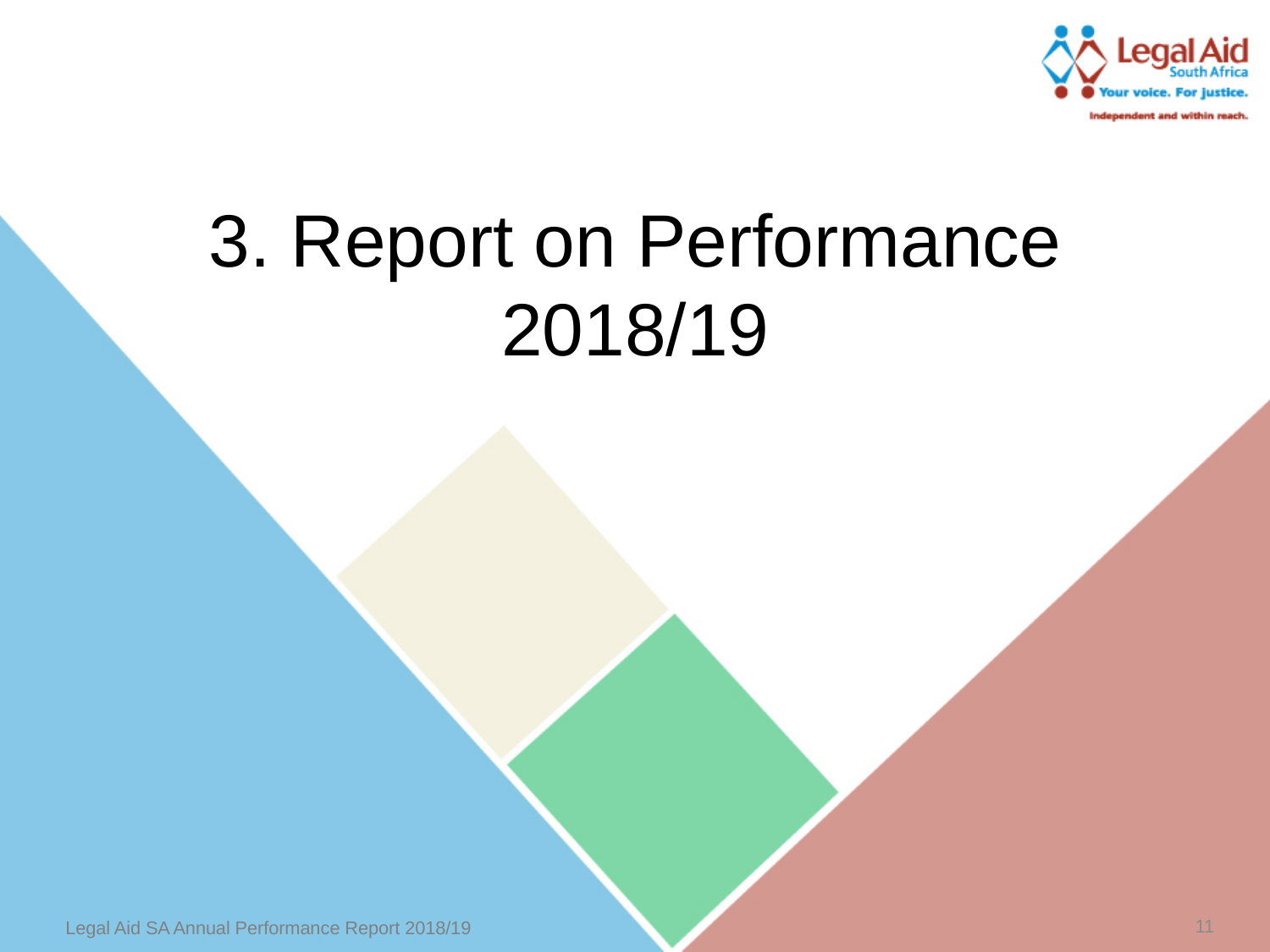

3. Report on Performance 2018/19
11
Legal Aid SA Annual Performance Report 2018/19